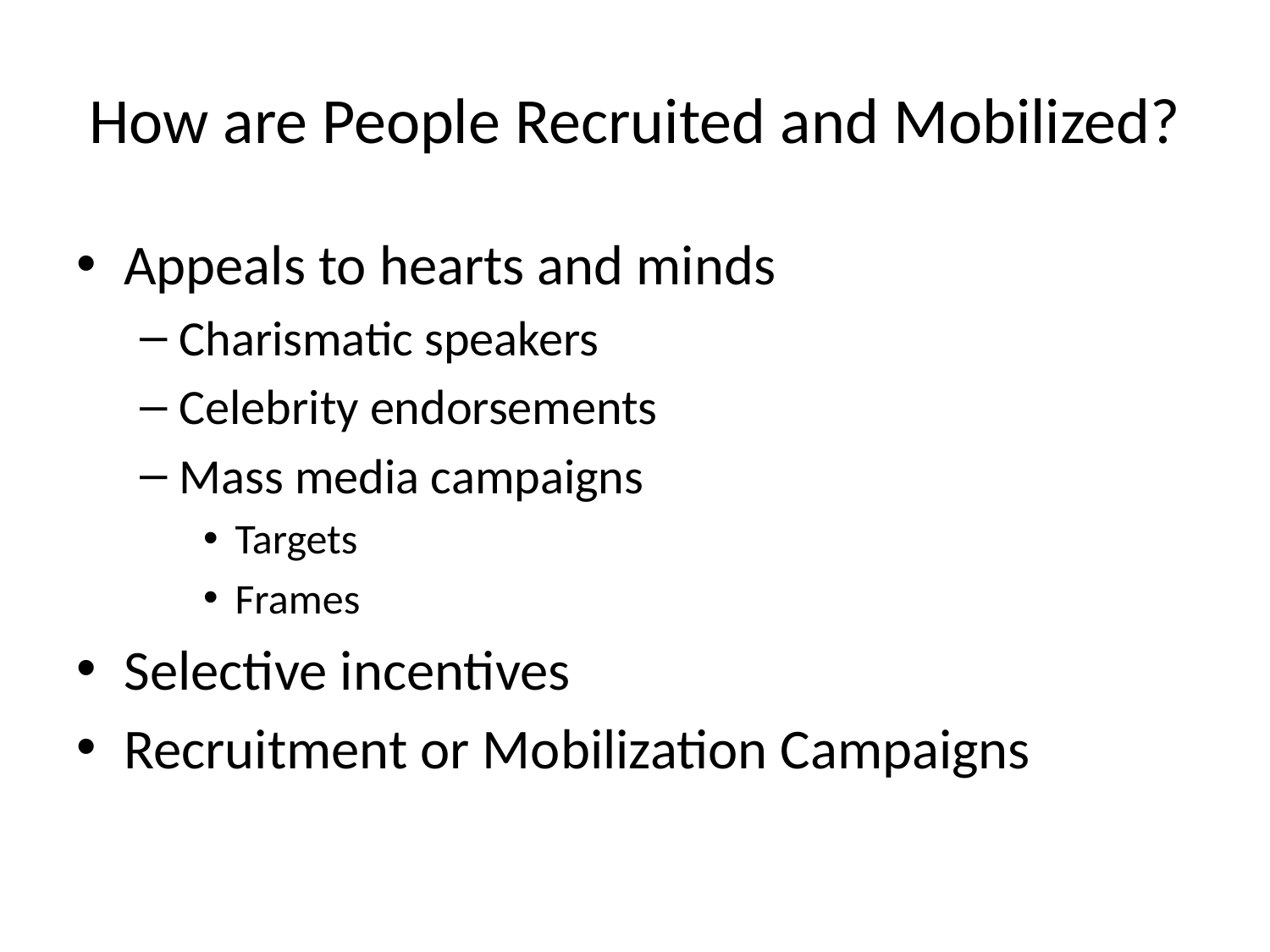

# How are People Recruited and Mobilized?
Appeals to hearts and minds
Charismatic speakers
Celebrity endorsements
Mass media campaigns
Targets
Frames
Selective incentives
Recruitment or Mobilization Campaigns